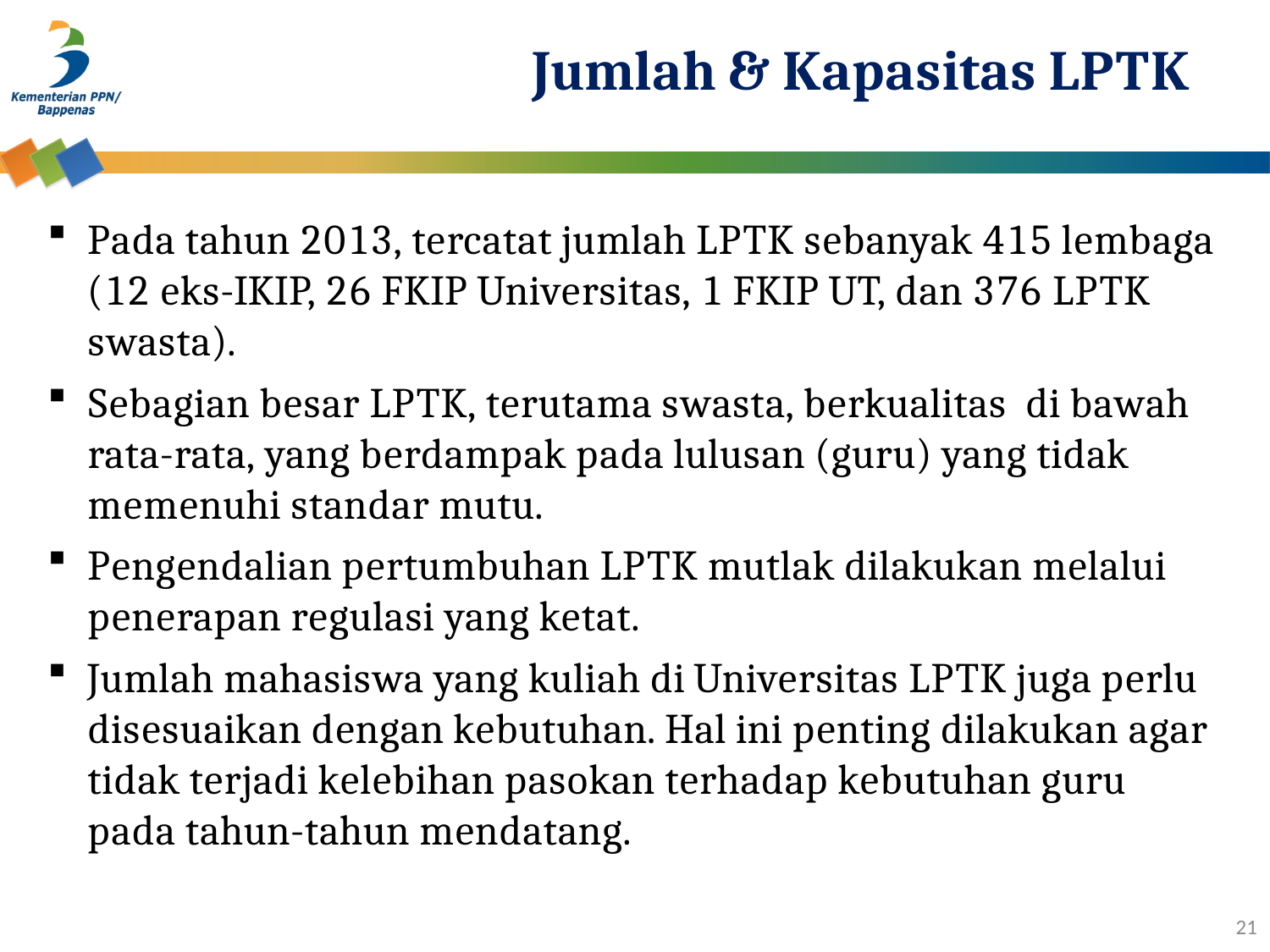

# Jumlah & Kapasitas LPTK
Pada tahun 2013, tercatat jumlah LPTK sebanyak 415 lembaga (12 eks-IKIP, 26 FKIP Universitas, 1 FKIP UT, dan 376 LPTK swasta).
Sebagian besar LPTK, terutama swasta, berkualitas  di bawah rata-rata, yang berdampak pada lulusan (guru) yang tidak memenuhi standar mutu.
Pengendalian pertumbuhan LPTK mutlak dilakukan melalui  penerapan regulasi yang ketat.
Jumlah mahasiswa yang kuliah di Universitas LPTK juga perlu disesuaikan dengan kebutuhan. Hal ini penting dilakukan agar tidak terjadi kelebihan pasokan terhadap kebutuhan guru pada tahun-tahun mendatang.

21